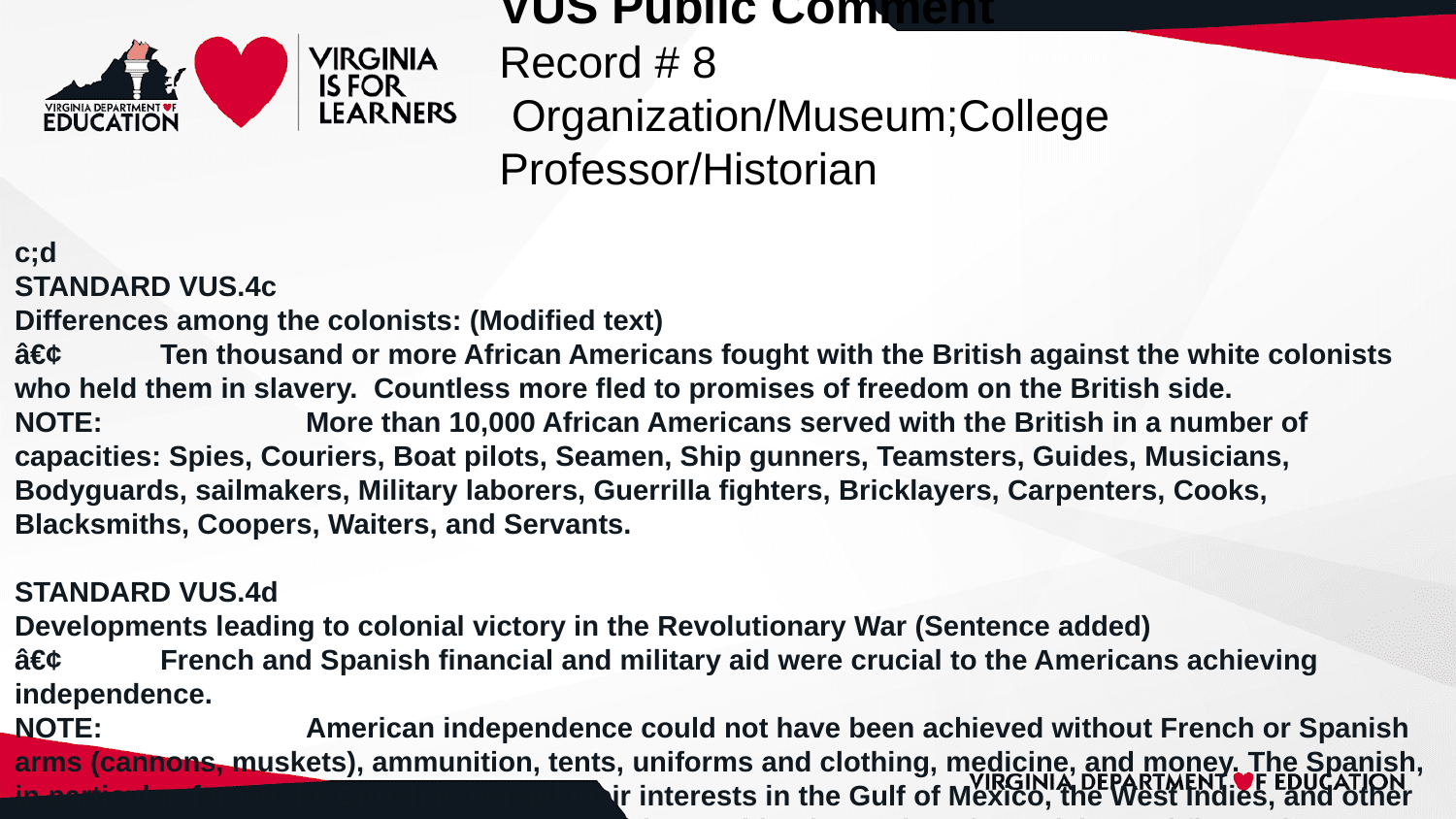

# VUS Public Comment
Record # 8
 Organization/Museum;College Professor/Historian

c;d
STANDARD VUS.4c
Differences among the colonists: (Modified text)
â€¢	Ten thousand or more African Americans fought with the British against the white colonists who held them in slavery.  Countless more fled to promises of freedom on the British side.
NOTE:		More than 10,000 African Americans served with the British in a number of capacities: Spies, Couriers, Boat pilots, Seamen, Ship gunners, Teamsters, Guides, Musicians, Bodyguards, sailmakers, Military laborers, Guerrilla fighters, Bricklayers, Carpenters, Cooks, Blacksmiths, Coopers, Waiters, and Servants.

STANDARD VUS.4d
Developments leading to colonial victory in the Revolutionary War (Sentence added)
â€¢	French and Spanish financial and military aid were crucial to the Americans achieving independence.
NOTE:		American independence could not have been achieved without French or Spanish arms (cannons, muskets), ammunition, tents, uniforms and clothing, medicine, and money. The Spanish, in particular, forced the British to defend their interests in the Gulf of Mexico, the West Indies, and other outposts and fortifications around the globe. The combined French and Spanish naval fleets also challenged the British Royal Navy in locations throughout the world, forcing Great Britain to defend itself from invasion.